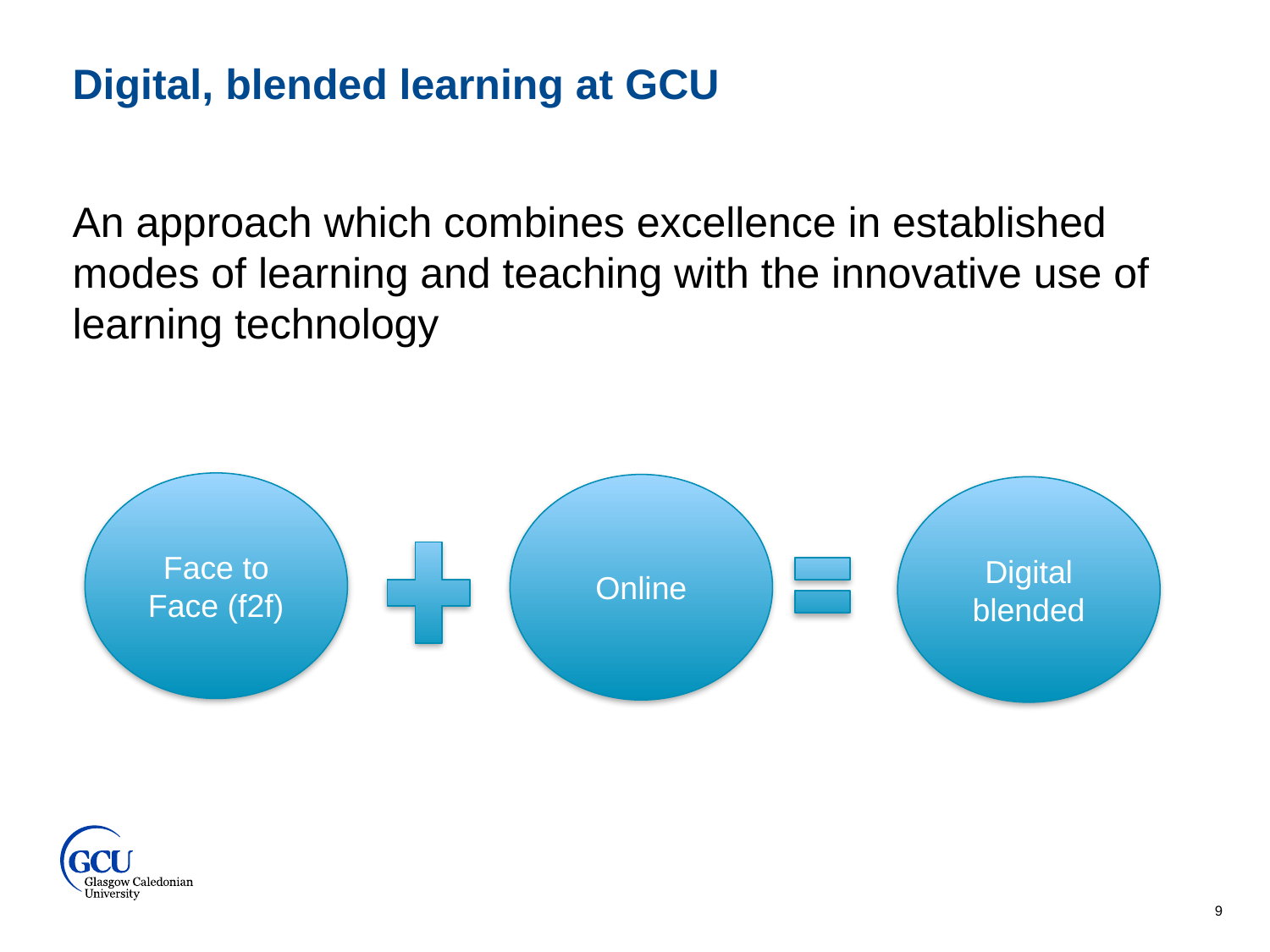

Digital, blended learning at GCU
An approach which combines excellence in established modes of learning and teaching with the innovative use of learning technology

Face to Face (f2f)
Online
Digital blended